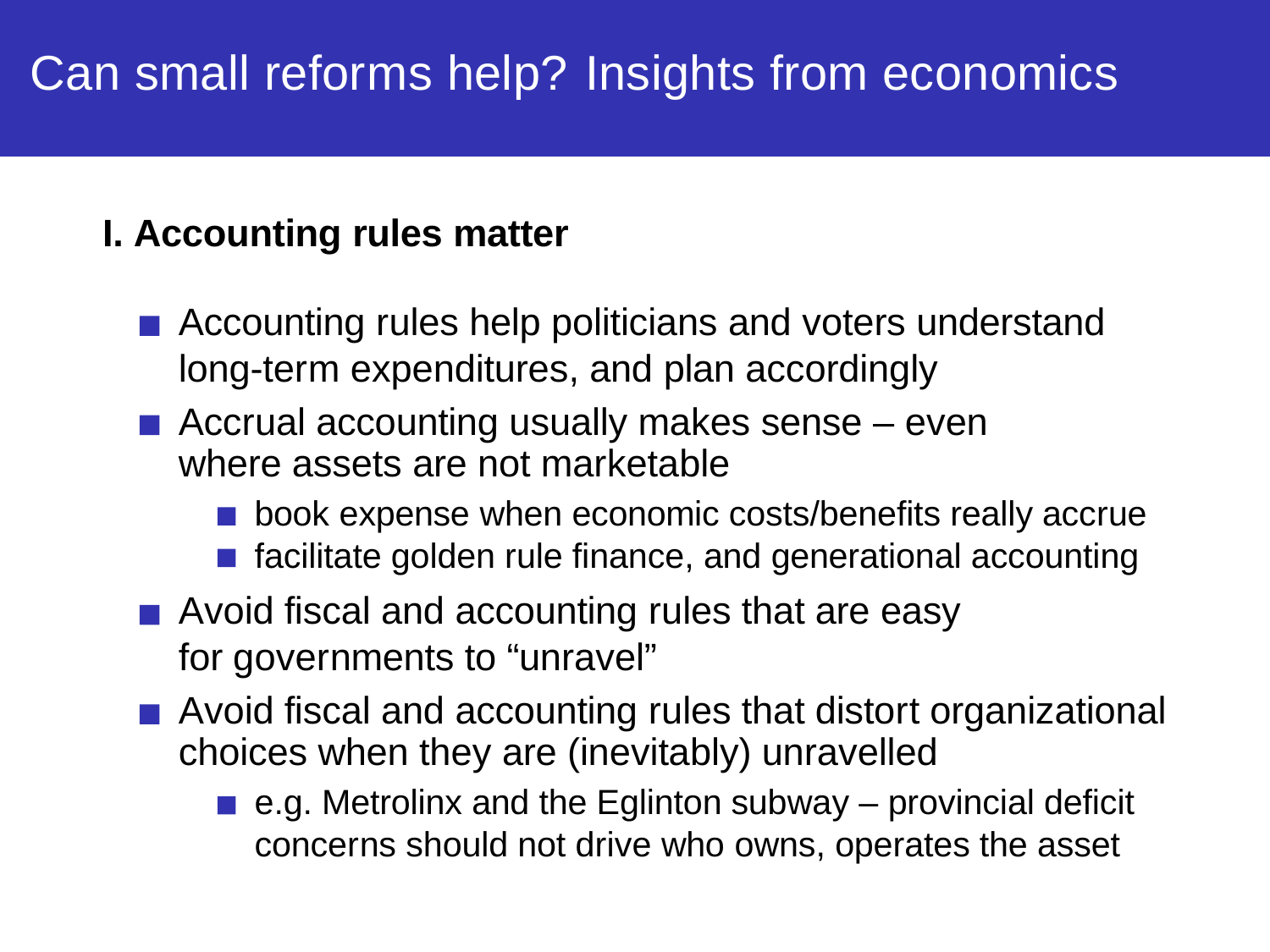

# Can small reforms help? Insights from economics
I. Accounting rules matter

Accounting rules help politicians and voters understand long-term expenditures, and plan accordingly
Accrual accounting usually makes sense – even where assets are not marketable
book expense when economic costs/benefits really accrue facilitate golden rule finance, and generational accounting
Avoid fiscal and accounting rules that are easy for governments to “unravel”
Avoid fiscal and accounting rules that distort organizational choices when they are (inevitably) unravelled
e.g. Metrolinx and the Eglinton subway – provincial deficit concerns should not drive who owns, operates the asset